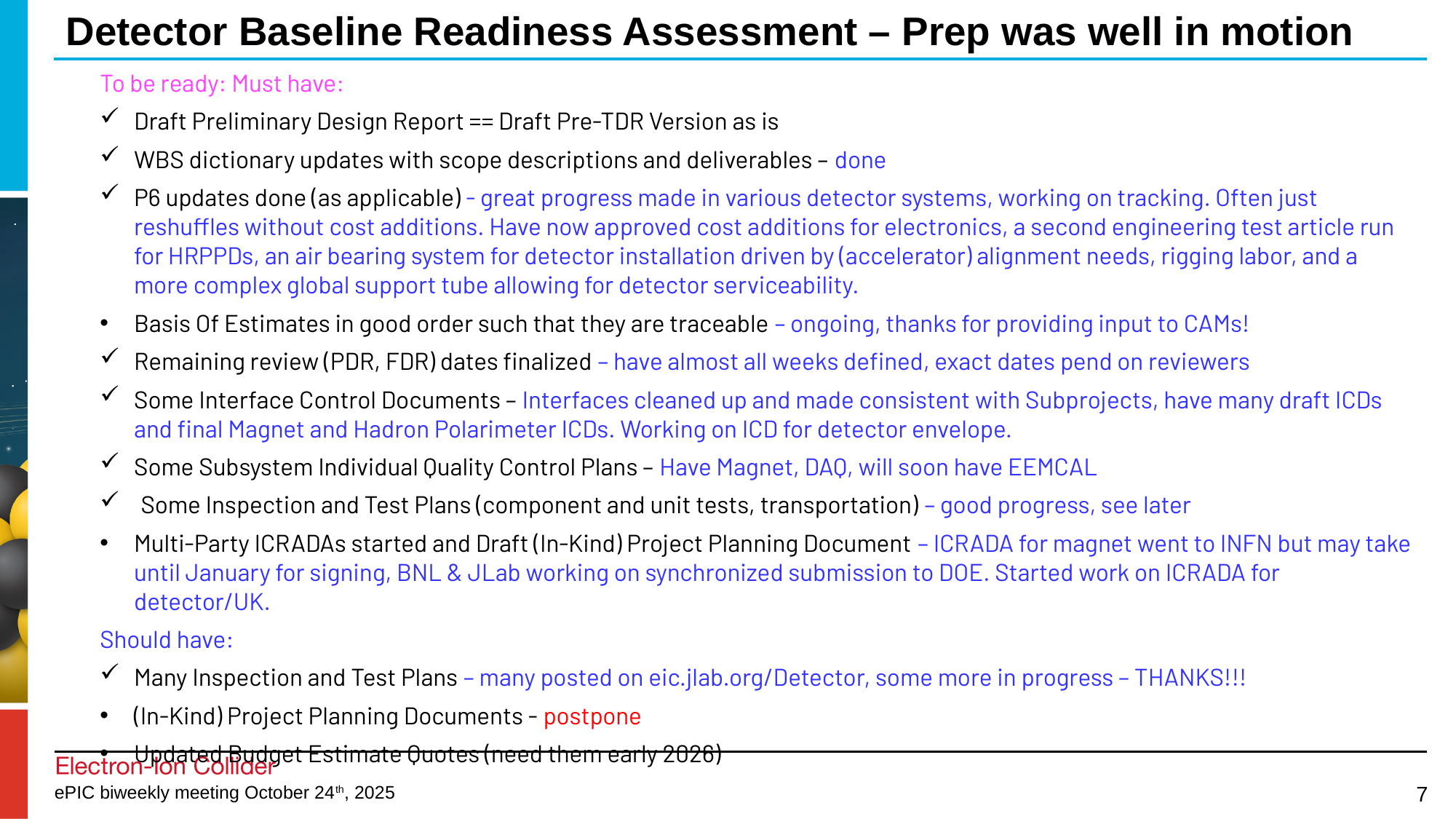

# Detector Baseline Readiness Assessment – Prep was well in motion
To be ready: Must have:
Draft Preliminary Design Report == Draft Pre-TDR Version as is
WBS dictionary updates with scope descriptions and deliverables – done
P6 updates done (as applicable) - great progress made in various detector systems, working on tracking. Often just reshuffles without cost additions. Have now approved cost additions for electronics, a second engineering test article run for HRPPDs, an air bearing system for detector installation driven by (accelerator) alignment needs, rigging labor, and a more complex global support tube allowing for detector serviceability.
Basis Of Estimates in good order such that they are traceable – ongoing, thanks for providing input to CAMs!
Remaining review (PDR, FDR) dates finalized – have almost all weeks defined, exact dates pend on reviewers
Some Interface Control Documents – Interfaces cleaned up and made consistent with Subprojects, have many draft ICDs and final Magnet and Hadron Polarimeter ICDs. Working on ICD for detector envelope.
Some Subsystem Individual Quality Control Plans – Have Magnet, DAQ, will soon have EEMCAL
Some Inspection and Test Plans (component and unit tests, transportation) – good progress, see later
Multi-Party ICRADAs started and Draft (In-Kind) Project Planning Document – ICRADA for magnet went to INFN but may take until January for signing, BNL & JLab working on synchronized submission to DOE. Started work on ICRADA for detector/UK.
Should have:
Many Inspection and Test Plans – many posted on eic.jlab.org/Detector, some more in progress – THANKS!!!
(In-Kind) Project Planning Documents - postpone
Updated Budget Estimate Quotes (need them early 2026)